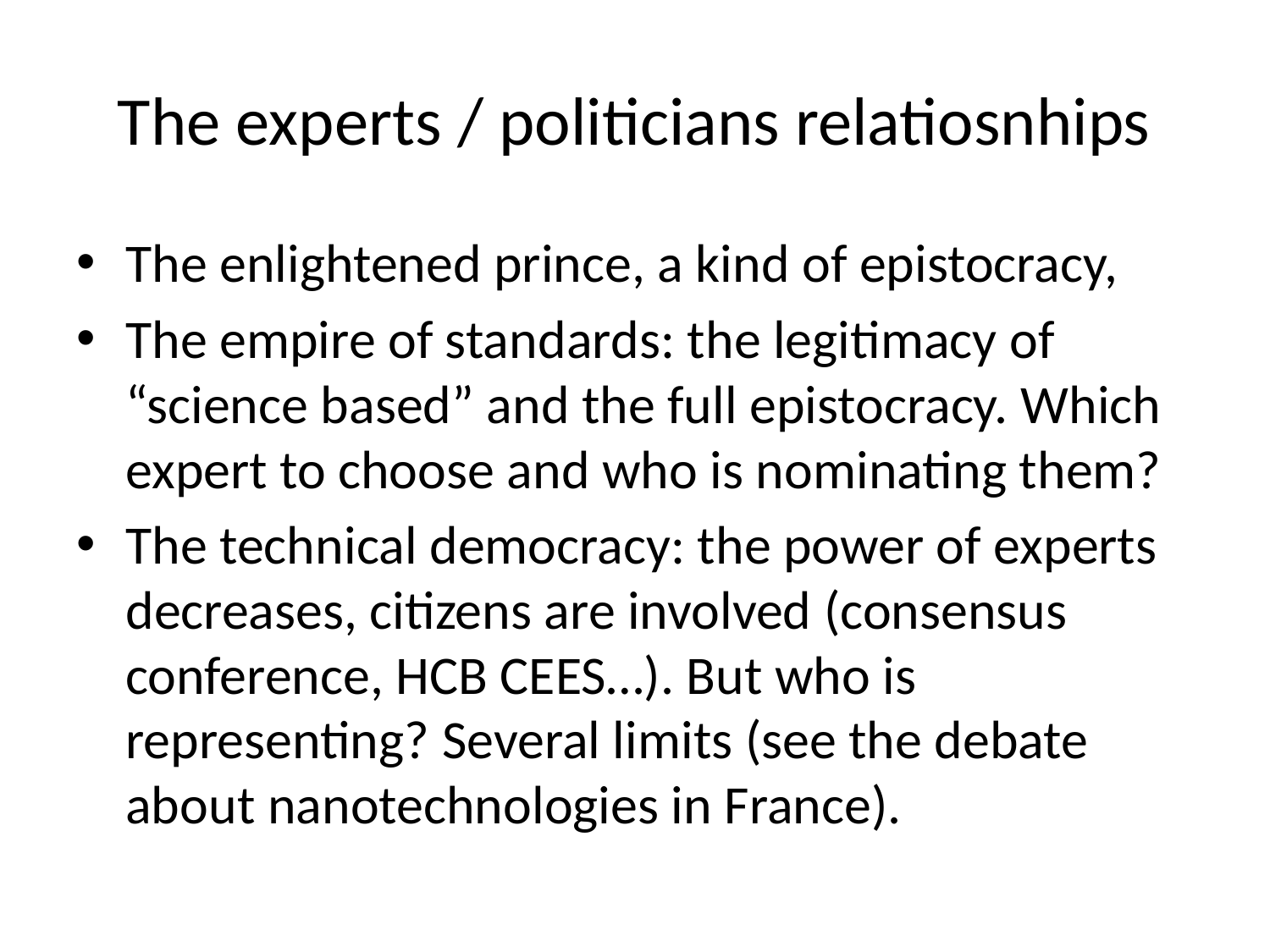

# The experts / politicians relatiosnhips
The enlightened prince, a kind of epistocracy,
The empire of standards: the legitimacy of “science based” and the full epistocracy. Which expert to choose and who is nominating them?
The technical democracy: the power of experts decreases, citizens are involved (consensus conference, HCB CEES…). But who is representing? Several limits (see the debate about nanotechnologies in France).